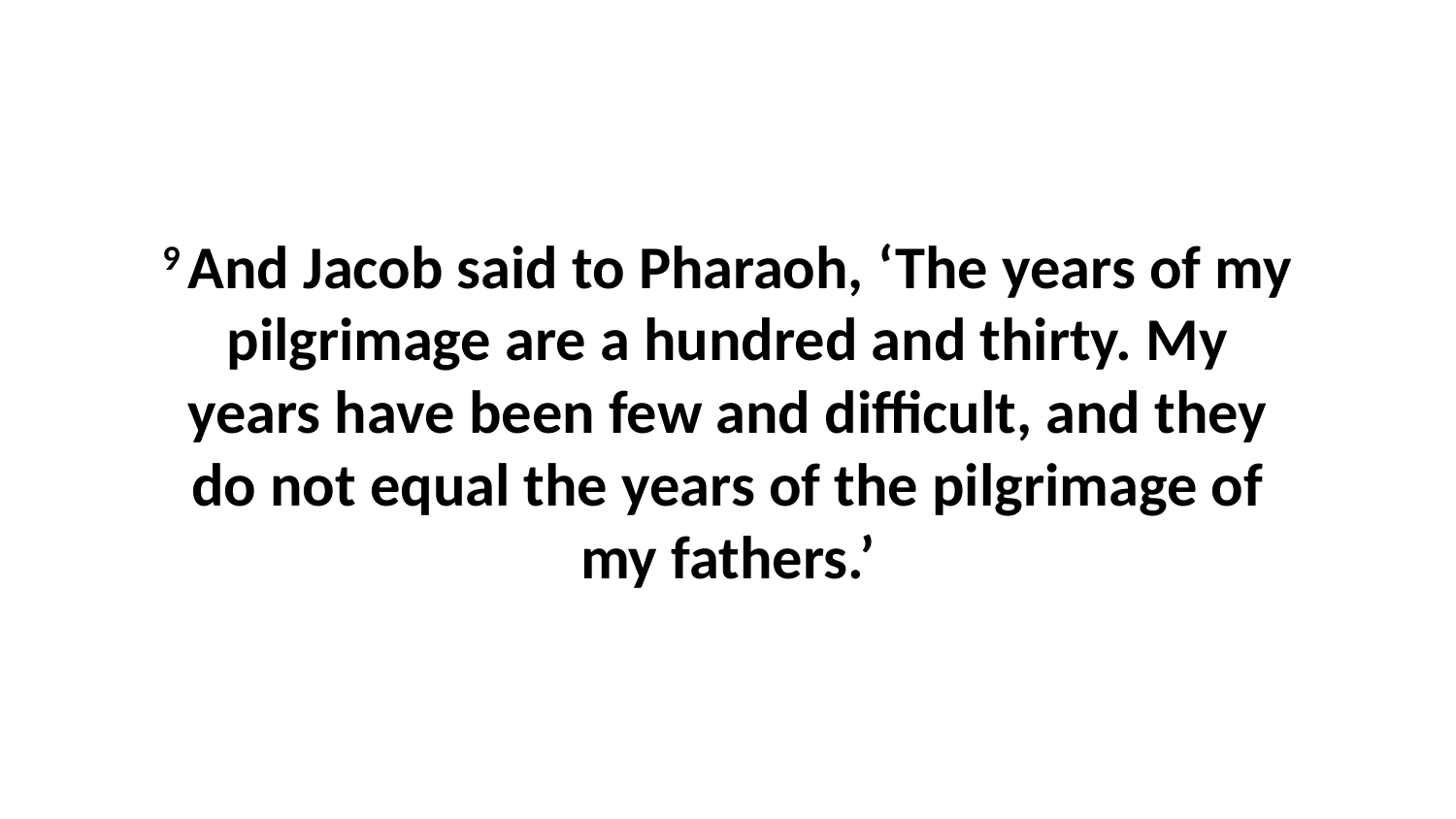

9 And Jacob said to Pharaoh, ‘The years of my pilgrimage are a hundred and thirty. My years have been few and difficult, and they do not equal the years of the pilgrimage of my fathers.’